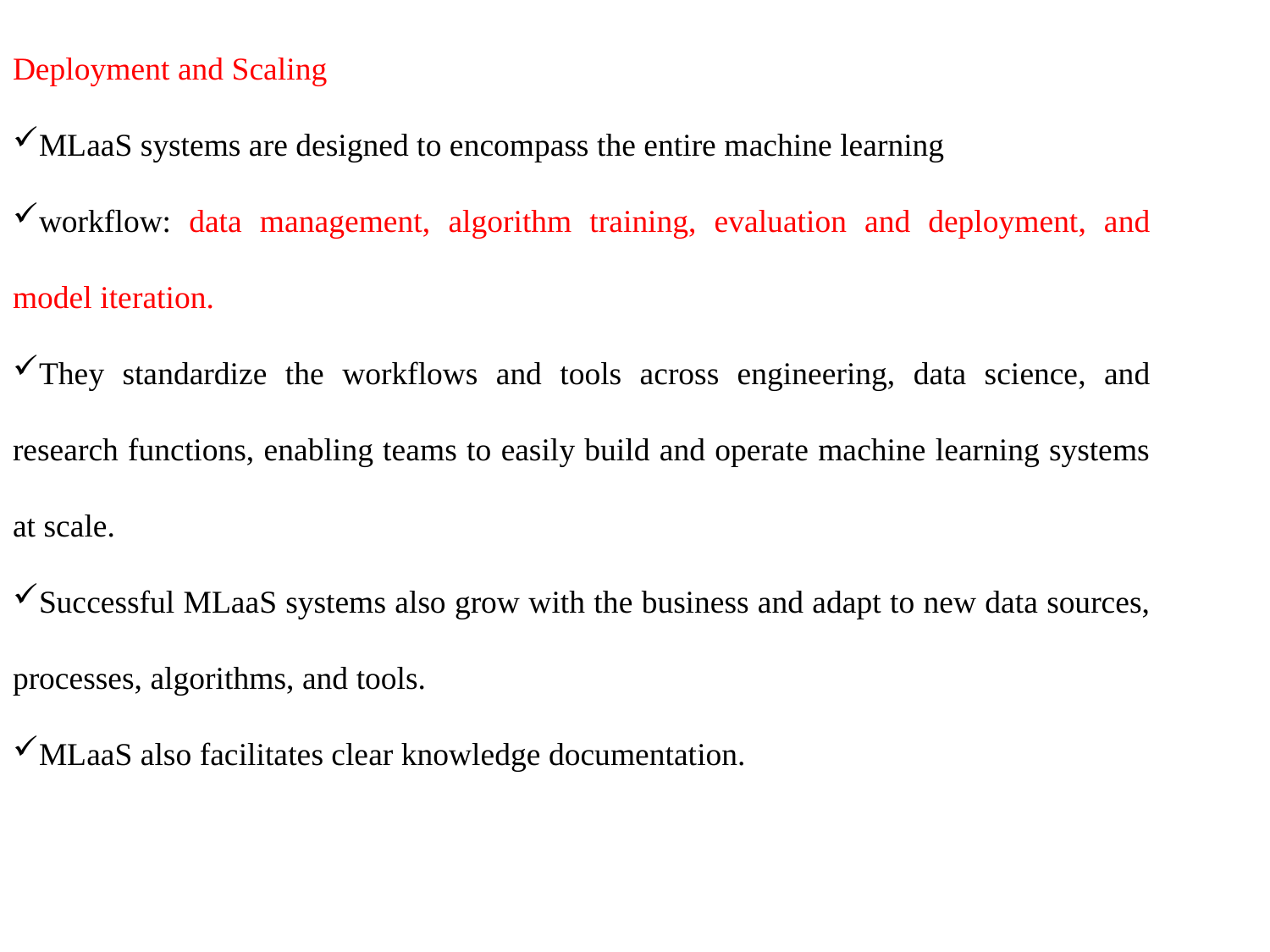

Deployment and Scaling
MLaaS systems are designed to encompass the entire machine learning
workflow: data management, algorithm training, evaluation and deployment, and model iteration.
They standardize the workflows and tools across engineering, data science, and research functions, enabling teams to easily build and operate machine learning systems at scale.
Successful MLaaS systems also grow with the business and adapt to new data sources, processes, algorithms, and tools.
MLaaS also facilitates clear knowledge documentation.